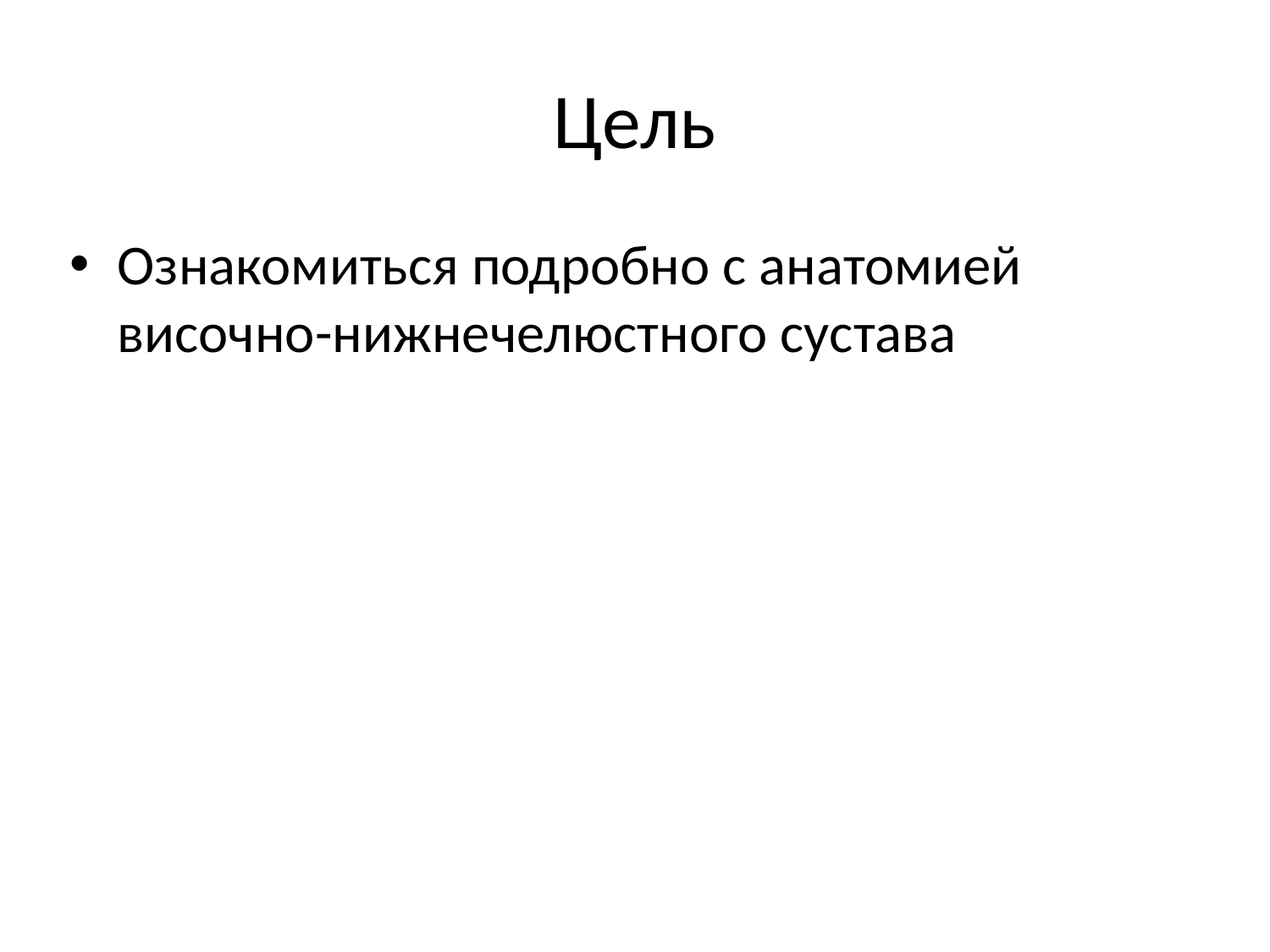

# Цель
Ознакомиться подробно с анатомией височно-нижнечелюстного сустава